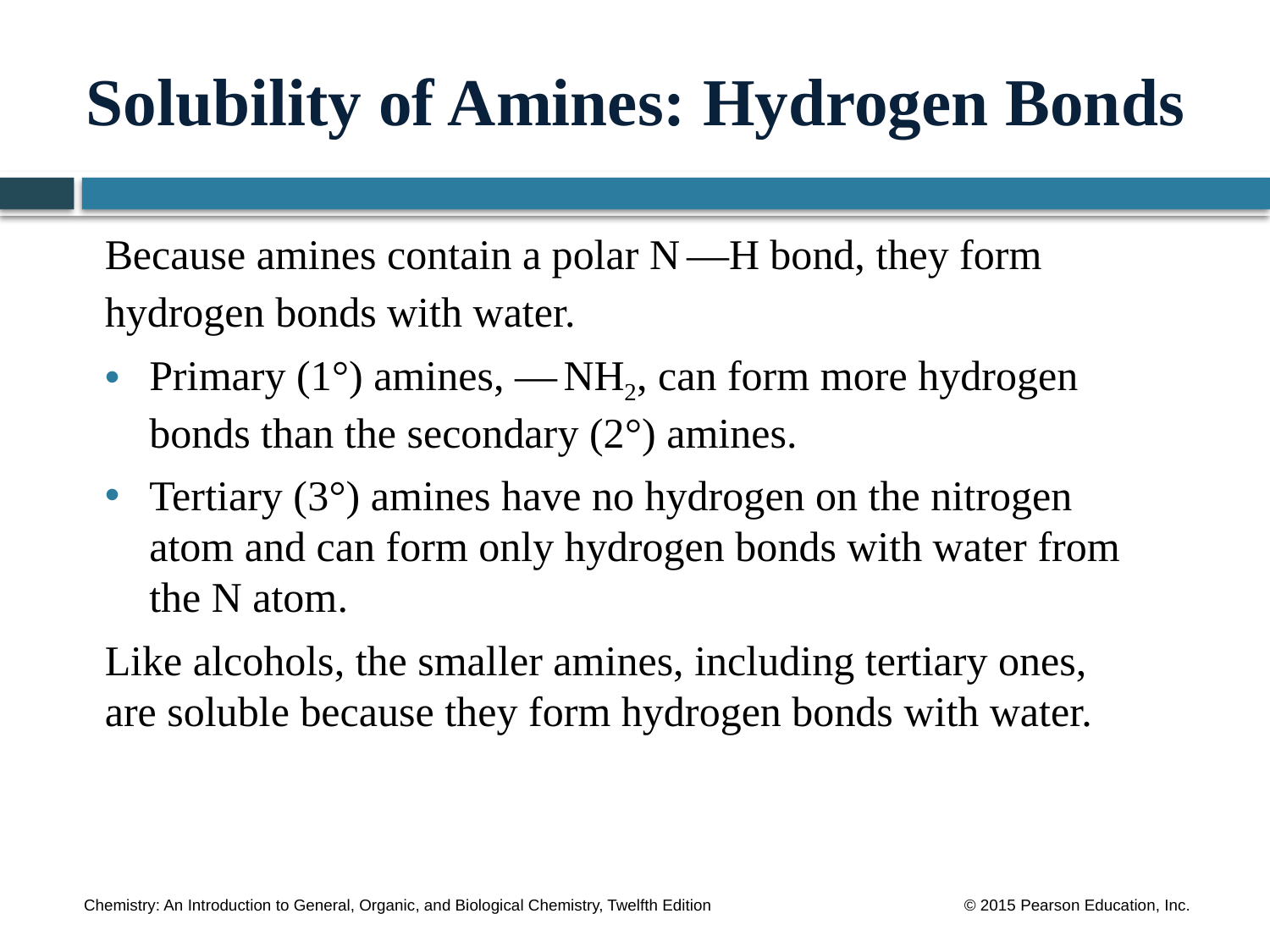

# Solubility of Amines: Hydrogen Bonds
Because amines contain a polar N —H bond, they form hydrogen bonds with water.
Primary (1°) amines, — NH2, can form more hydrogen bonds than the secondary (2°) amines.
Tertiary (3°) amines have no hydrogen on the nitrogen atom and can form only hydrogen bonds with water from the N atom.
Like alcohols, the smaller amines, including tertiary ones, are soluble because they form hydrogen bonds with water.